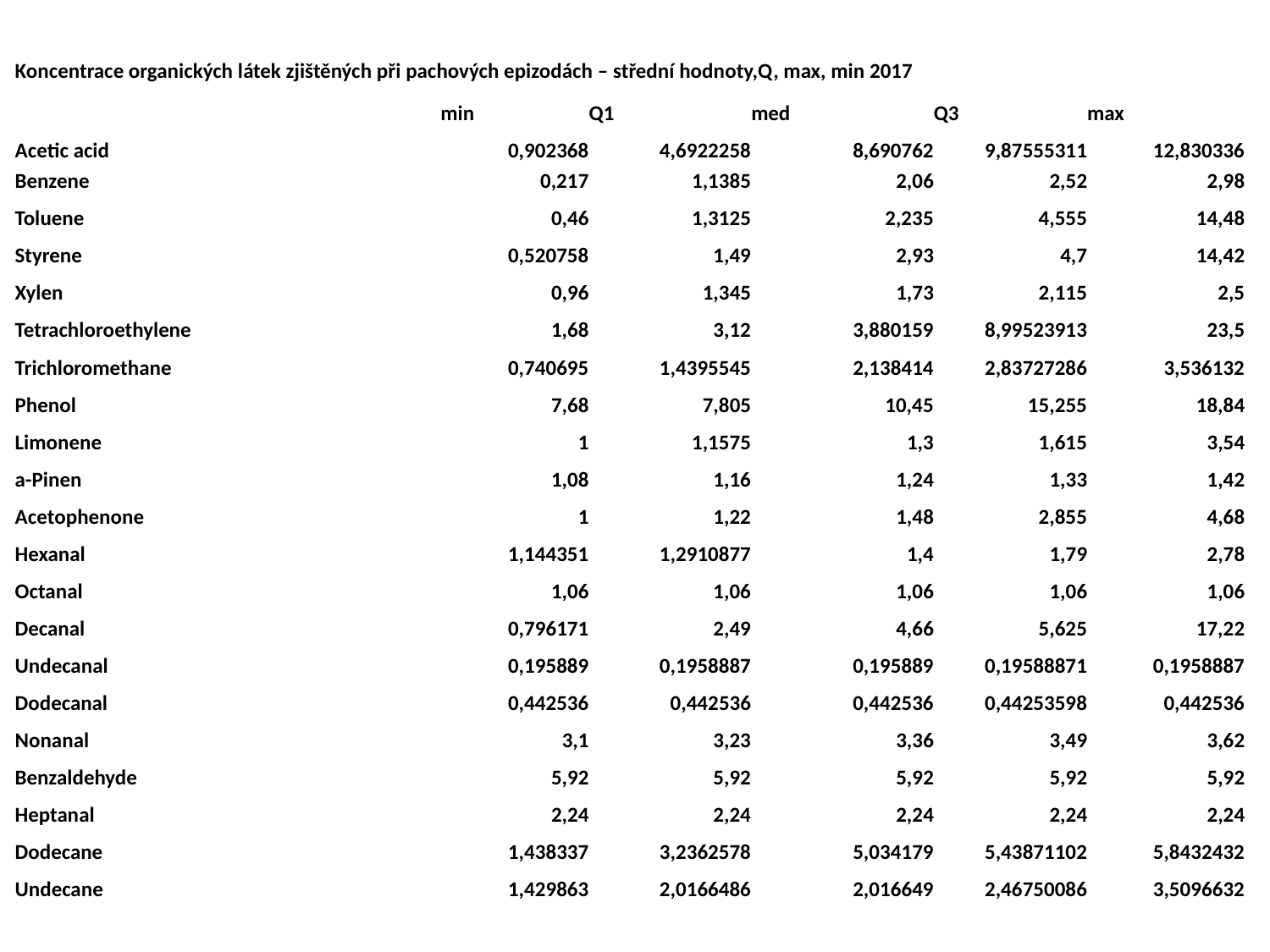

| Koncentrace organických látek zjištěných při pachových epizodách – střední hodnoty,Q, max, min 2017 |  |  |  |  |  |
| --- | --- | --- | --- | --- | --- |
|  | min | Q1 | med | Q3 | max |
| Acetic acid | 0,902368 | 4,6922258 | 8,690762 | 9,87555311 | 12,830336 |
| Benzene | 0,217 | 1,1385 | 2,06 | 2,52 | 2,98 |
| Toluene | 0,46 | 1,3125 | 2,235 | 4,555 | 14,48 |
| Styrene | 0,520758 | 1,49 | 2,93 | 4,7 | 14,42 |
| Xylen | 0,96 | 1,345 | 1,73 | 2,115 | 2,5 |
| Tetrachloroethylene | 1,68 | 3,12 | 3,880159 | 8,99523913 | 23,5 |
| Trichloromethane | 0,740695 | 1,4395545 | 2,138414 | 2,83727286 | 3,536132 |
| Phenol | 7,68 | 7,805 | 10,45 | 15,255 | 18,84 |
| Limonene | 1 | 1,1575 | 1,3 | 1,615 | 3,54 |
| a-Pinen | 1,08 | 1,16 | 1,24 | 1,33 | 1,42 |
| Acetophenone | 1 | 1,22 | 1,48 | 2,855 | 4,68 |
| Hexanal | 1,144351 | 1,2910877 | 1,4 | 1,79 | 2,78 |
| Octanal | 1,06 | 1,06 | 1,06 | 1,06 | 1,06 |
| Decanal | 0,796171 | 2,49 | 4,66 | 5,625 | 17,22 |
| Undecanal | 0,195889 | 0,1958887 | 0,195889 | 0,19588871 | 0,1958887 |
| Dodecanal | 0,442536 | 0,442536 | 0,442536 | 0,44253598 | 0,442536 |
| Nonanal | 3,1 | 3,23 | 3,36 | 3,49 | 3,62 |
| Benzaldehyde | 5,92 | 5,92 | 5,92 | 5,92 | 5,92 |
| Heptanal | 2,24 | 2,24 | 2,24 | 2,24 | 2,24 |
| Dodecane | 1,438337 | 3,2362578 | 5,034179 | 5,43871102 | 5,8432432 |
| Undecane | 1,429863 | 2,0166486 | 2,016649 | 2,46750086 | 3,5096632 |